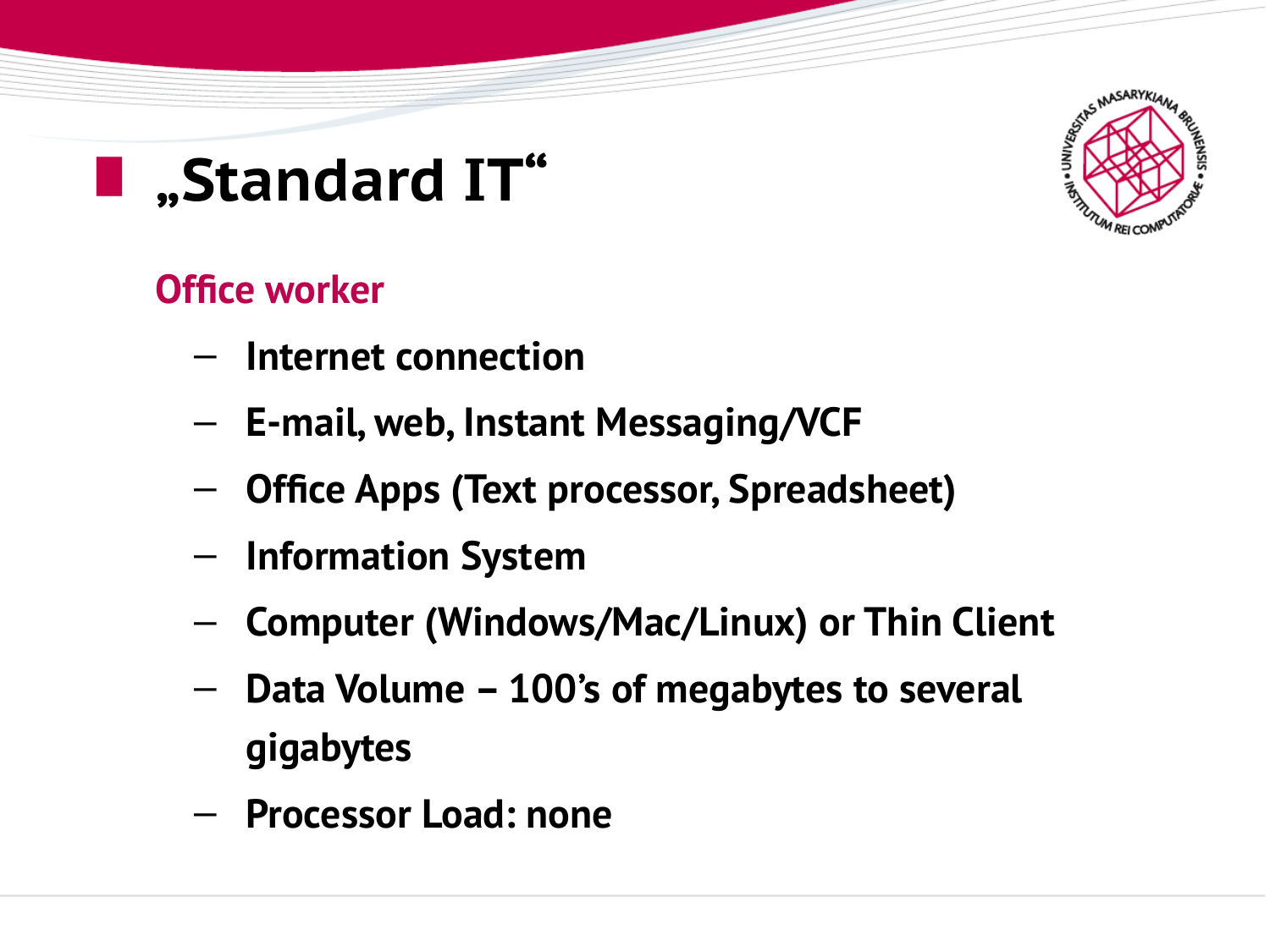

# „Standard IT“
Office worker
Internet connection
E-mail, web, Instant Messaging/VCF
Office Apps (Text processor, Spreadsheet)
Information System
Computer (Windows/Mac/Linux) or Thin Client
Data Volume – 100’s of megabytes to several gigabytes
Processor Load: none